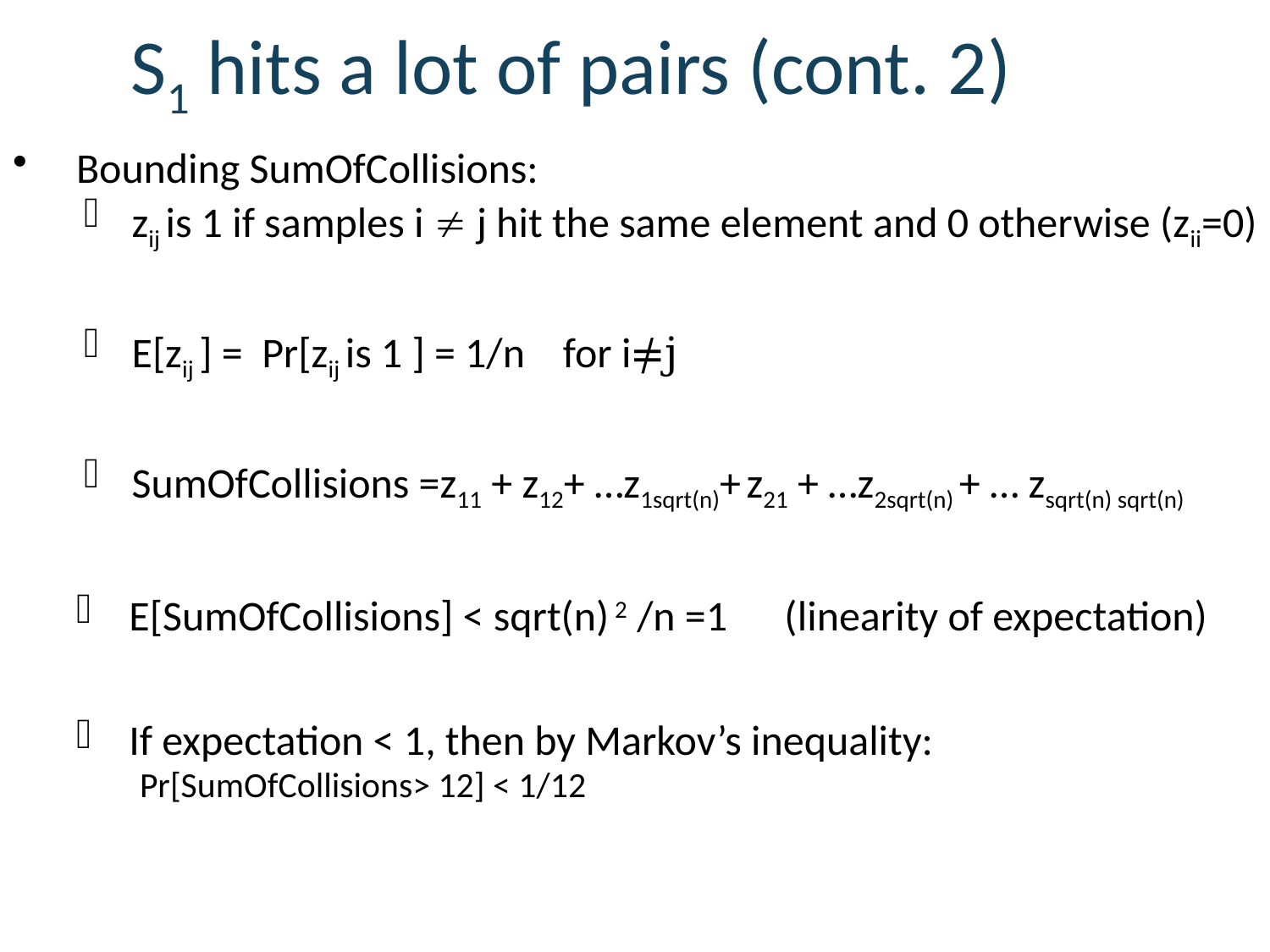

# S1 hits a lot of pairs (cont. 2)
Bounding SumOfCollisions:
zij is 1 if samples i ≠ j hit the same element and 0 otherwise (zii=0)

E[zij ] =  Pr[zij is 1 ] = 1/n    for i≠j

SumOfCollisions =z11 + z12+ …z1sqrt(n)+ z21 + …z2sqrt(n) + … zsqrt(n) sqrt(n)

E[SumOfCollisions] < sqrt(n) 2 /n =1      (linearity of expectation)

If expectation < 1, then by Markov’s inequality:
Pr[SumOfCollisions> 12] < 1/12